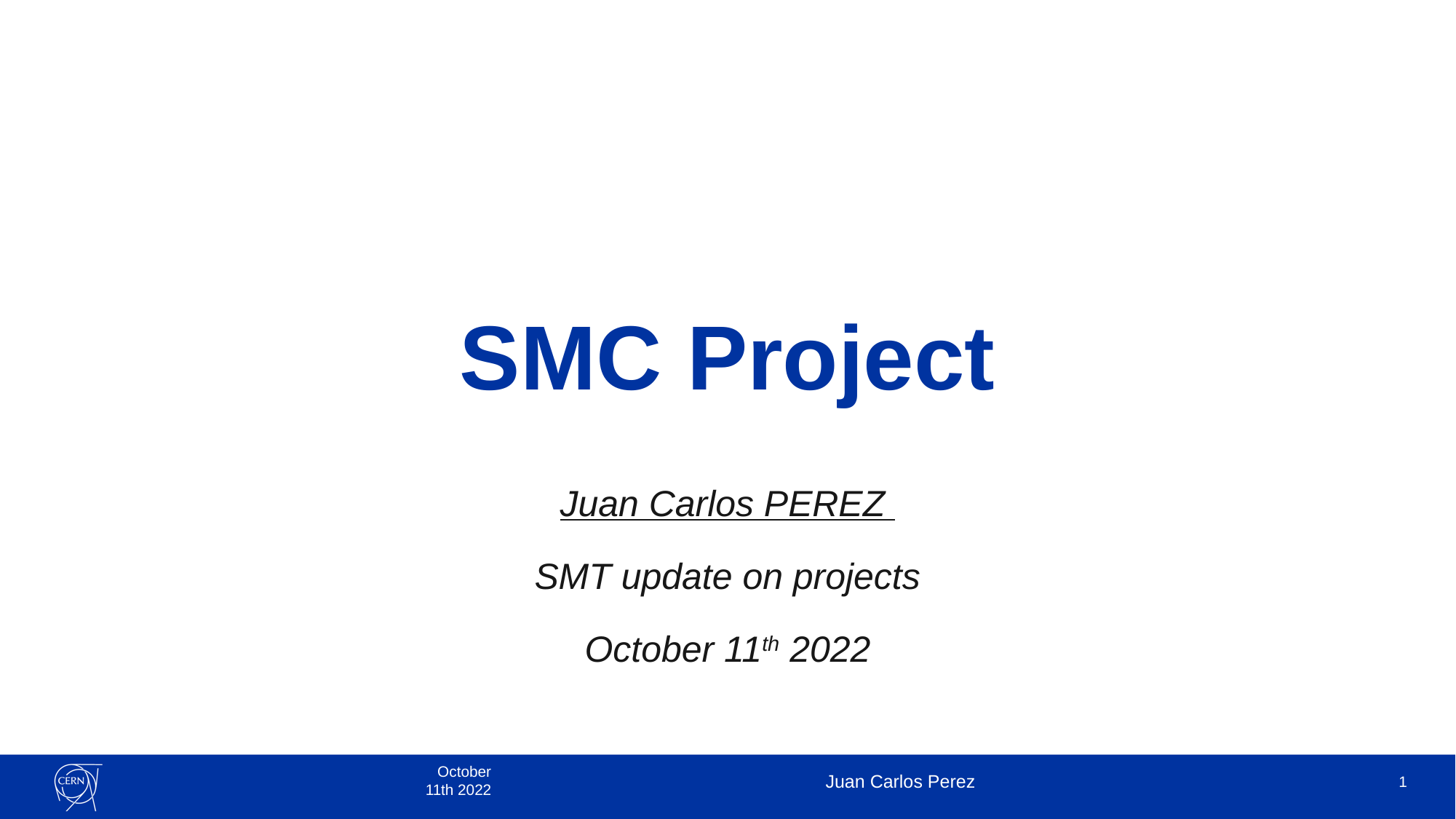

# SMC Project
Juan Carlos PEREZ
SMT update on projects
October 11th 2022
October 11th 2022
Juan Carlos Perez
1